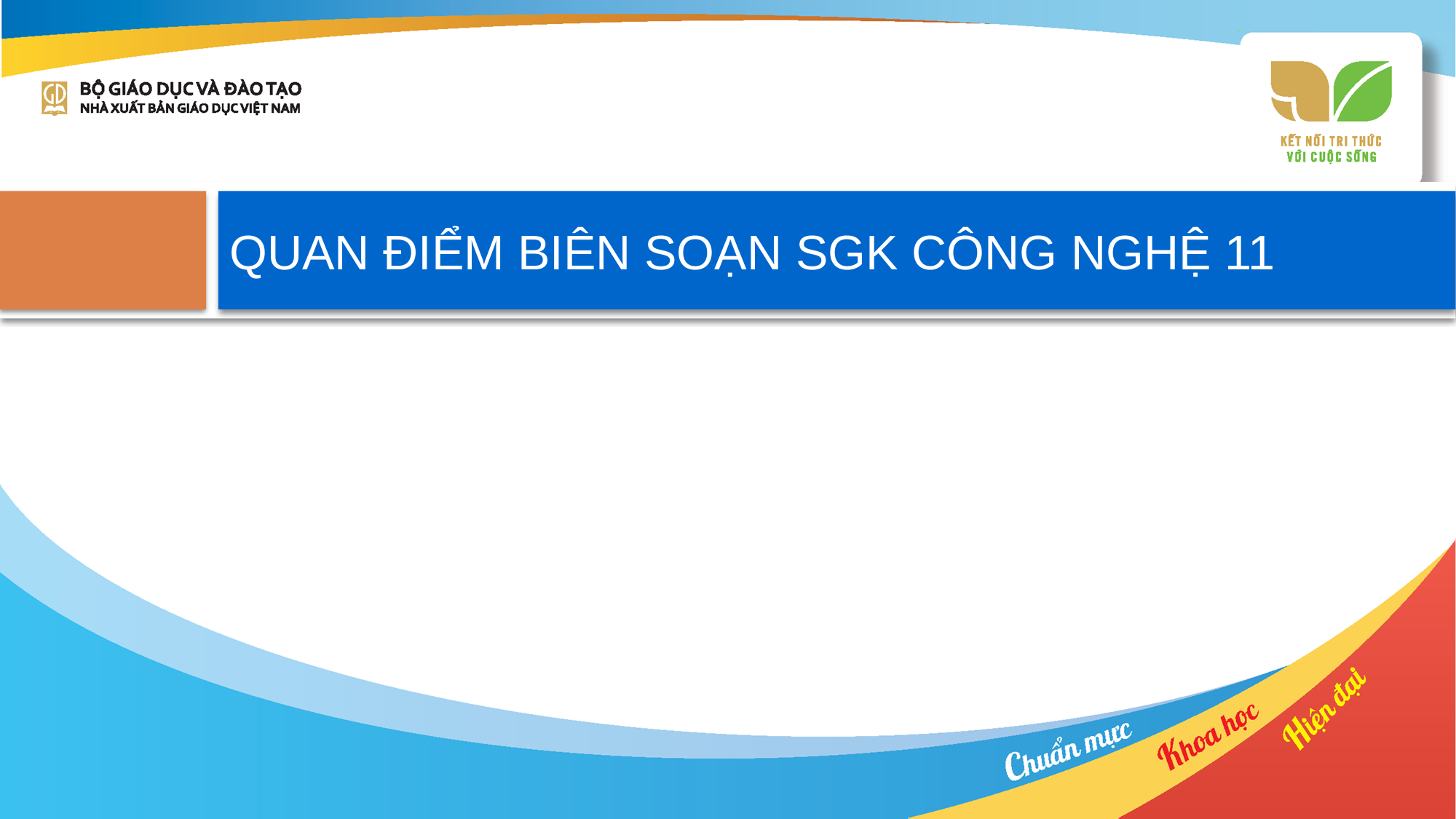

# QUAN ĐIỂM BIÊN SOẠN SGK CÔNG NGHỆ 11